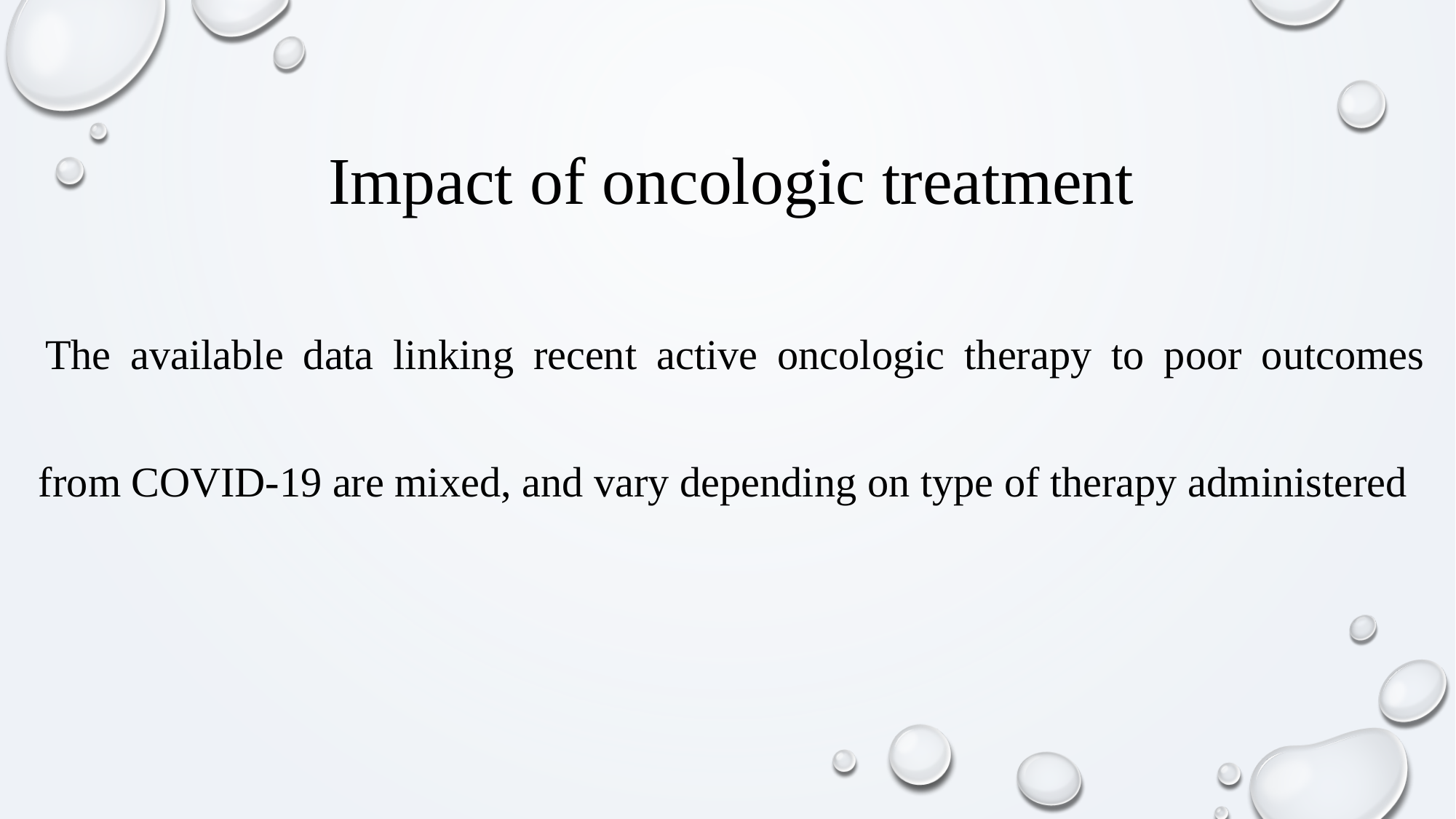

Impact of oncologic treatment

 The available data linking recent active oncologic therapy to poor outcomes from COVID-19 are mixed, and vary depending on type of therapy administered